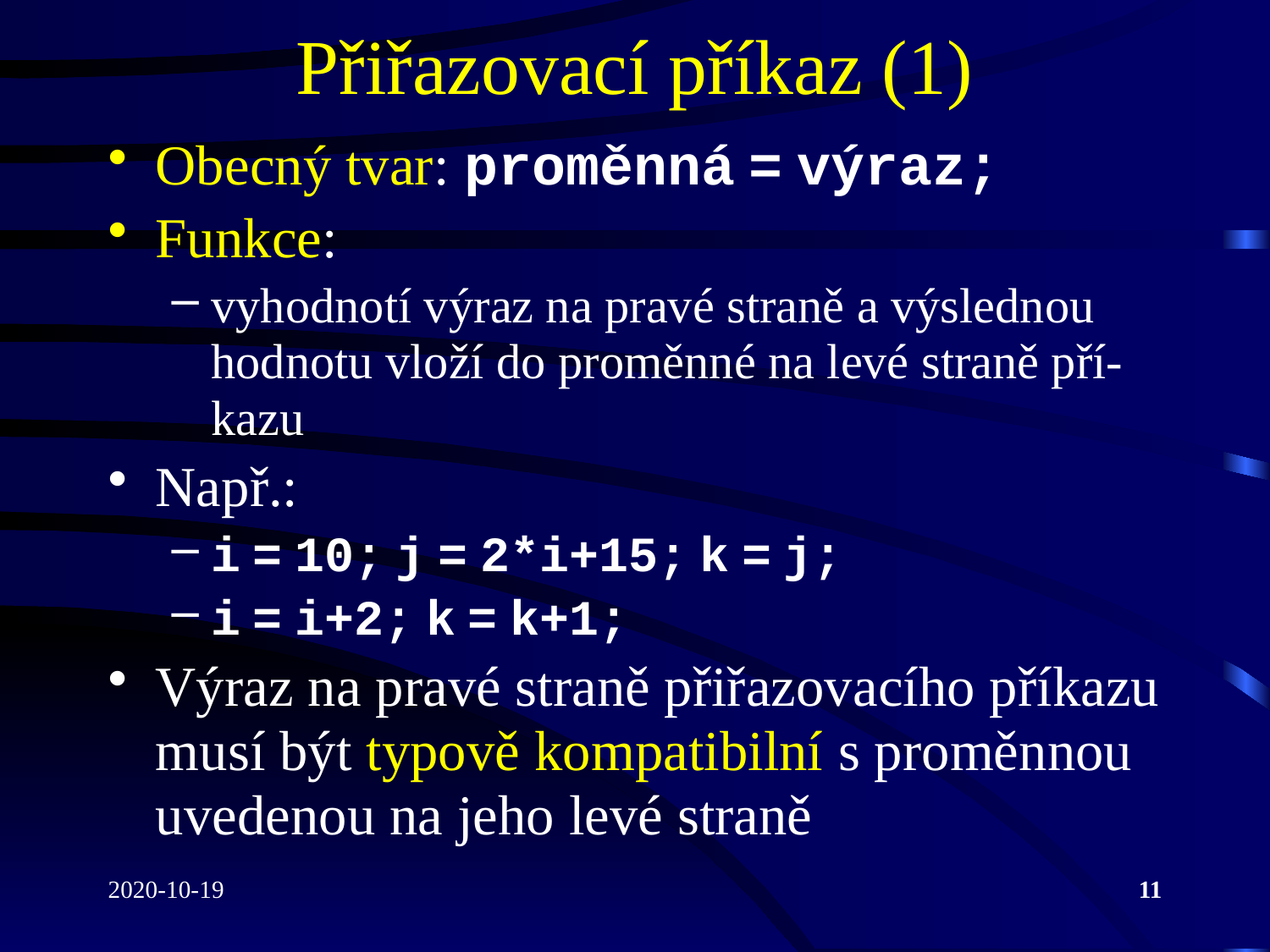

# Přiřazovací příkaz (1)
Obecný tvar: proměnná = výraz;
Funkce:
vyhodnotí výraz na pravé straně a výslednou hodnotu vloží do proměnné na levé straně pří-kazu
Např.:
i = 10; j = 2*i+15; k = j;
i = i+2; k = k+1;
Výraz na pravé straně přiřazovacího příkazu musí být typově kompatibilní s proměnnou uvedenou na jeho levé straně
2020-10-19
11